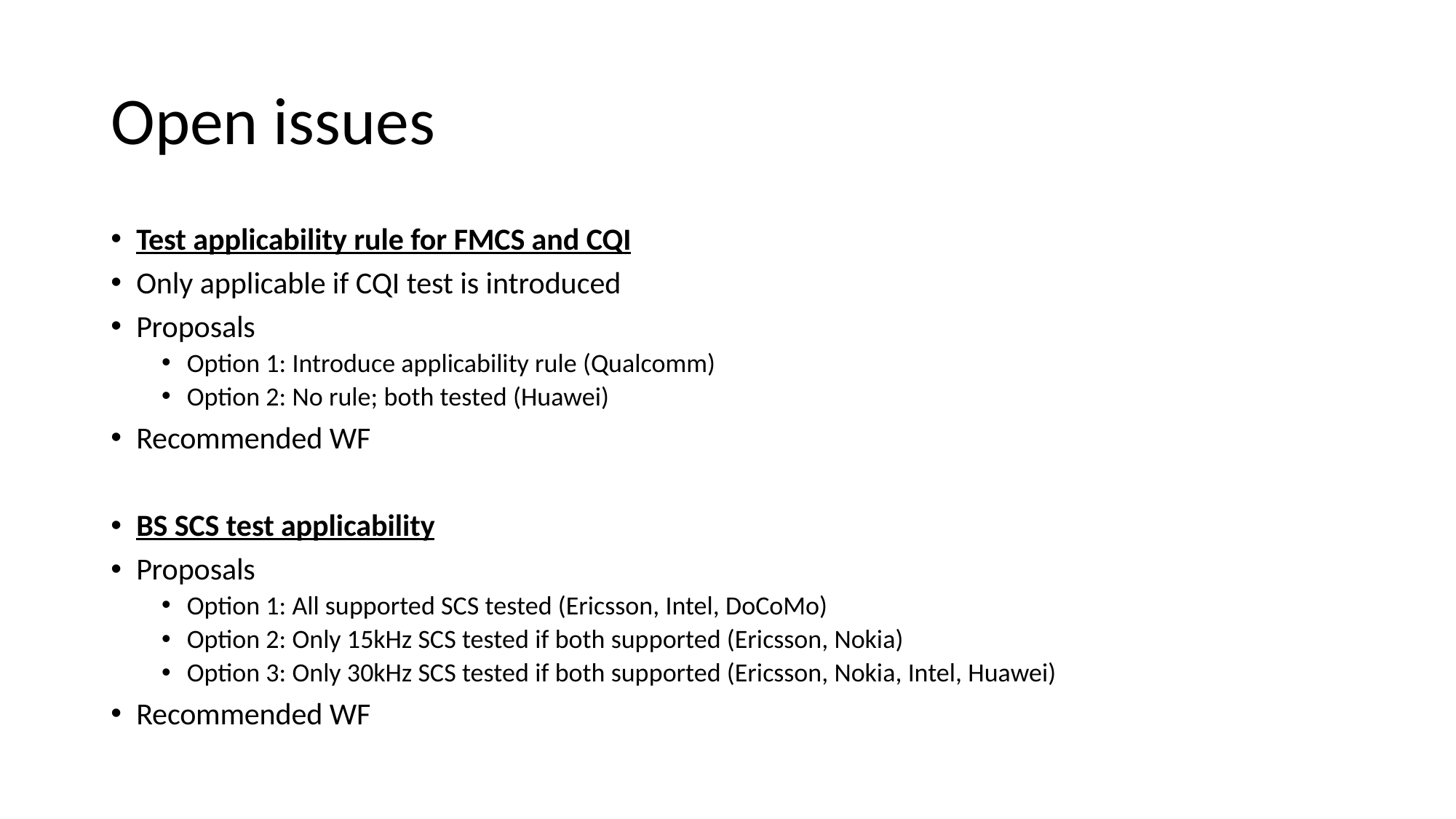

# Open issues
Test applicability rule for FMCS and CQI
Only applicable if CQI test is introduced
Proposals
Option 1: Introduce applicability rule (Qualcomm)
Option 2: No rule; both tested (Huawei)
Recommended WF

BS SCS test applicability
Proposals
Option 1: All supported SCS tested (Ericsson, Intel, DoCoMo)
Option 2: Only 15kHz SCS tested if both supported (Ericsson, Nokia)
Option 3: Only 30kHz SCS tested if both supported (Ericsson, Nokia, Intel, Huawei)
Recommended WF